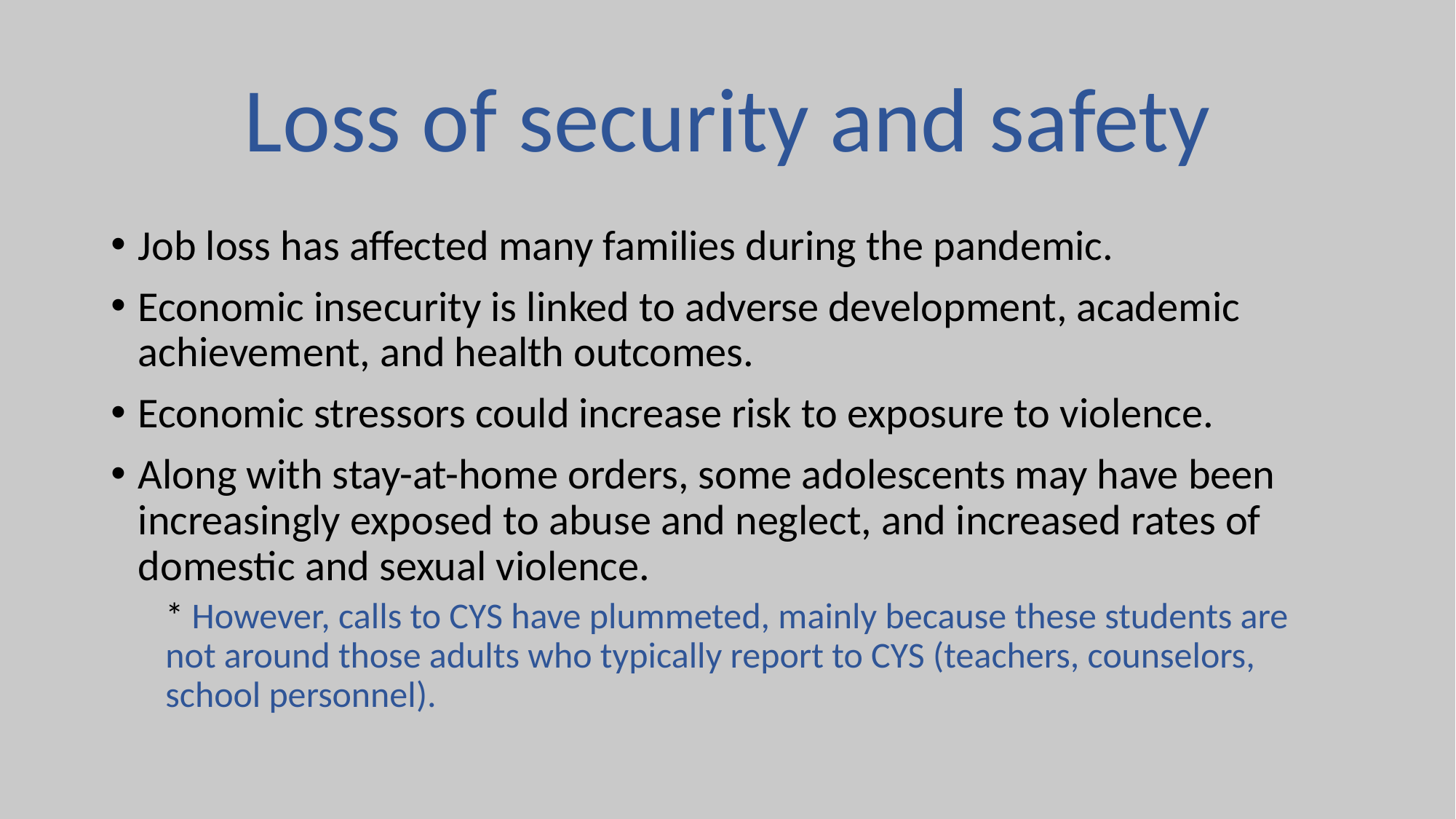

# Loss of security and safety
Job loss has affected many families during the pandemic.
Economic insecurity is linked to adverse development, academic achievement, and health outcomes.
Economic stressors could increase risk to exposure to violence.
Along with stay-at-home orders, some adolescents may have been increasingly exposed to abuse and neglect, and increased rates of domestic and sexual violence.
* However, calls to CYS have plummeted, mainly because these students are not around those adults who typically report to CYS (teachers, counselors, school personnel).